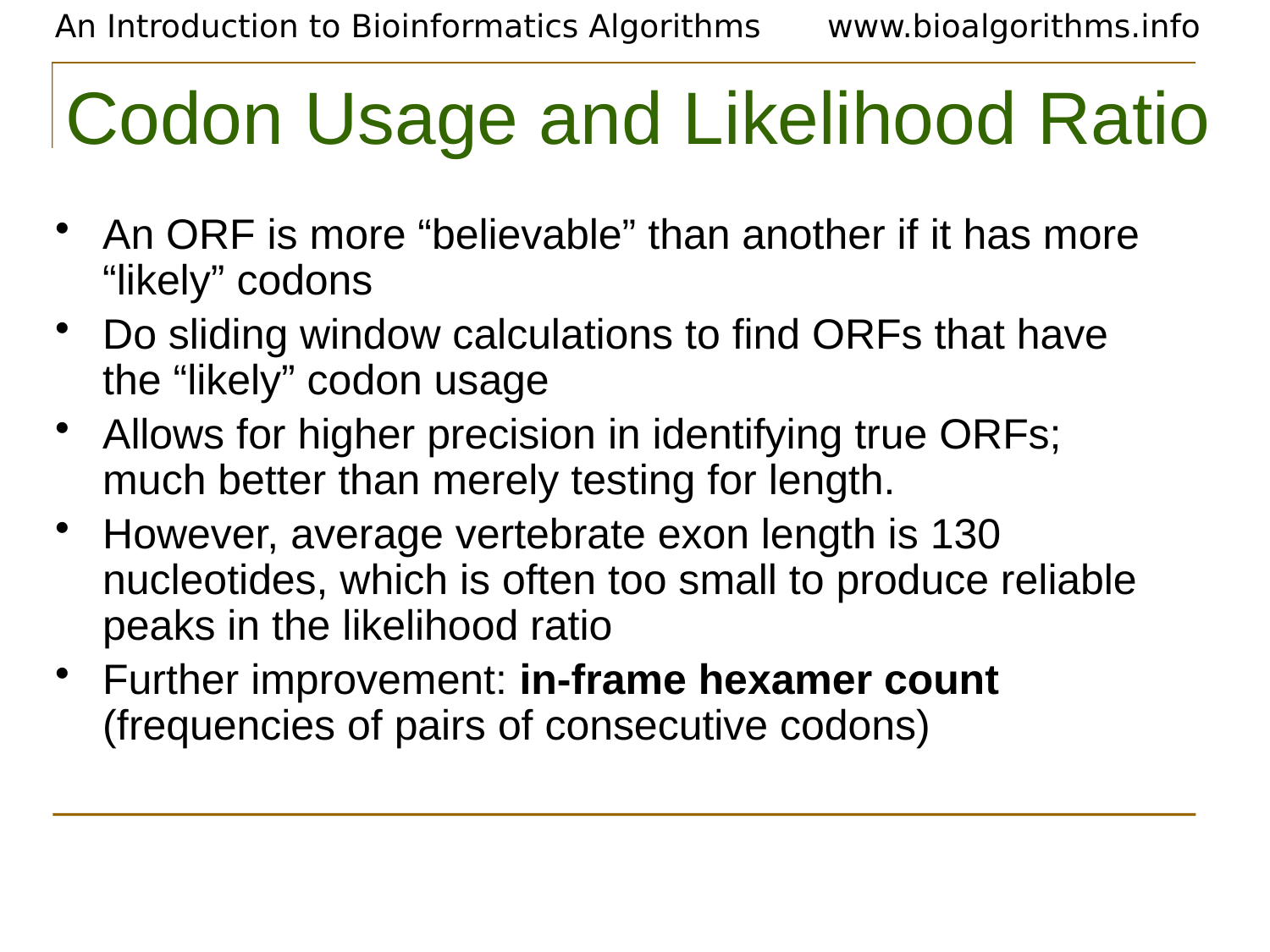

# Codon Usage and Likelihood Ratio
An ORF is more “believable” than another if it has more “likely” codons
Do sliding window calculations to find ORFs that have the “likely” codon usage
Allows for higher precision in identifying true ORFs; much better than merely testing for length.
However, average vertebrate exon length is 130 nucleotides, which is often too small to produce reliable peaks in the likelihood ratio
Further improvement: in-frame hexamer count (frequencies of pairs of consecutive codons)